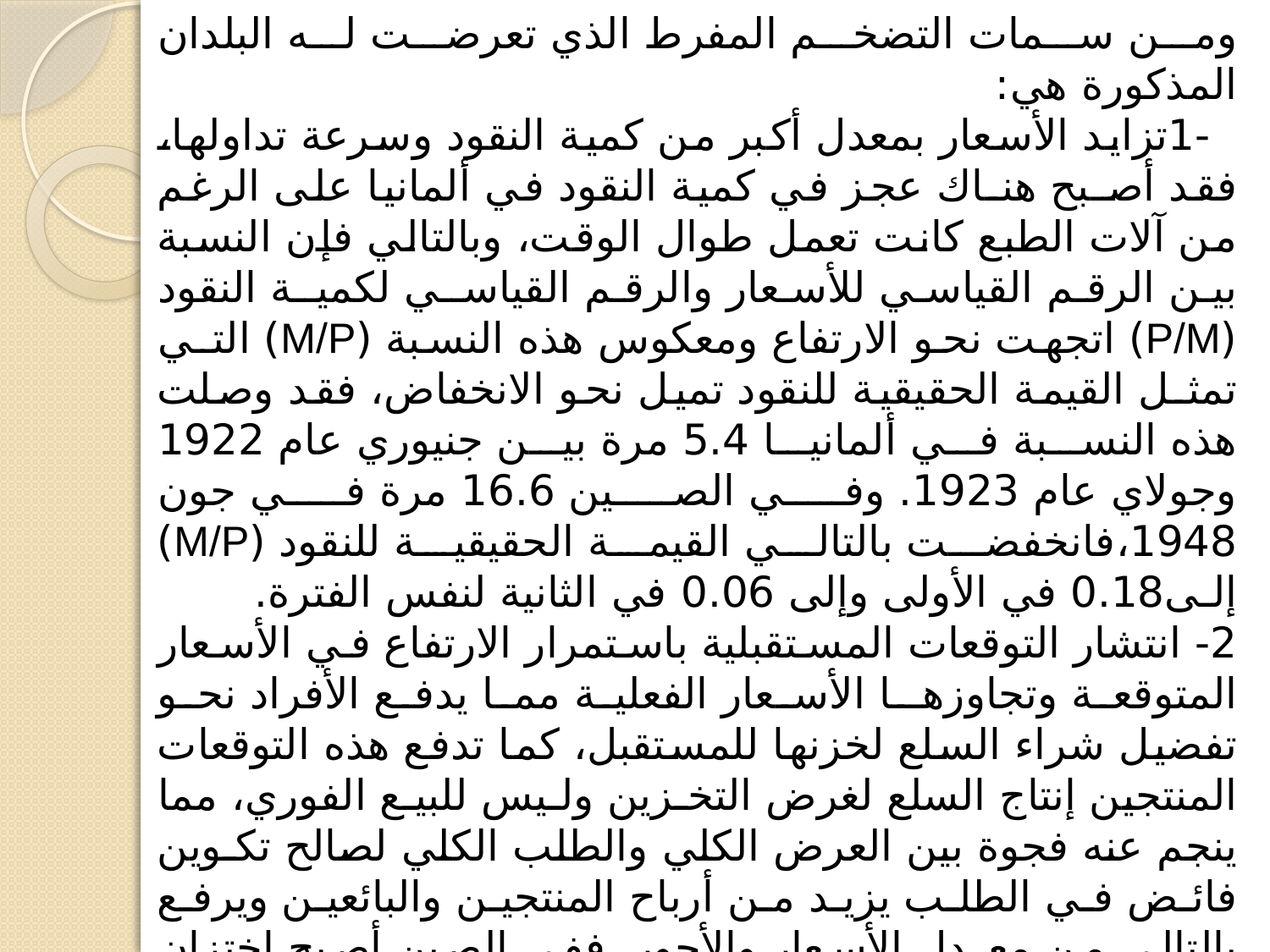

ومن سمات التضخم المفرط الذي تعرضت له البلدان المذكورة هي:
  -1تزايد الأسعار بمعدل أكبر من كمية النقود وسرعة تداولها، فقد أصـبح هنـاك عجز في كمية النقود في ألمانيا على الرغم من آلات الطبع كانت تعمل طوال الوقت، وبالتالي فإن النسبة بين الرقم القياسي للأسعار والرقم القياسـي لكميـة النقود (P/M) اتجهت نحو الارتفاع ومعكوس هذه النسبة (M/P) التـي تمثـل القيمة الحقيقية للنقود تميل نحو الانخفاض، فقد وصلت هذه النسبة في ألمانيا 5.4 مرة بين جنيوري عام 1922 وجولاي عام 1923. وفي الصين 16.6 مرة في جون 1948،فانخفضت بالتالي القيمة الحقيقية للنقود (M/P) إلـى0.18 في الأولى وإلى 0.06 في الثانية لنفس الفترة.
2- انتشار التوقعات المستقبلية باستمرار الارتفاع في الأسعار المتوقعة وتجاوزهـا الأسعار الفعلية مما يدفع الأفراد نحو تفضيل شراء السلع لخزنها للمستقبل، كما تدفع هذه التوقعات المنتجين إنتاج السلع لغرض التخـزين ولـيس للبيـع الفوري، مما ينجم عنه فجوة بين العرض الكلي والطلب الكلي لصالح تكـوين فائض في الطلب يزيد من أرباح المنتجين والبائعين ويرفع بالتالي من معـدل الأسعار والأجور، ففي الصين أصبح اختزان السلع والمواد الأولية والمضاربة شائعا خلال الفترة 1947-1948، مما زاد من الفجوة التضخمية..
3- هبوط سرعة تداول النقود في المراحل الأولى من التضخم، وقد حدث ذلك بعد الحرب العالمية الأولى 1922-1923 لاعتقاد الأفراد عـودة الأسـعار إلـى سابقها، فاحتفظ الأفراد بالعملة توقعا منهم حصول انخفاض في الأسعار، ولكن هبوط سرعة تداول النقود وتدهور قوتها الشرائية أدى إلى تزايد طبع النقـود من قبل السلطات النقدية وتزايد عـرض النقـد والأسـعار وفقـدان العملـة لوظائفها.